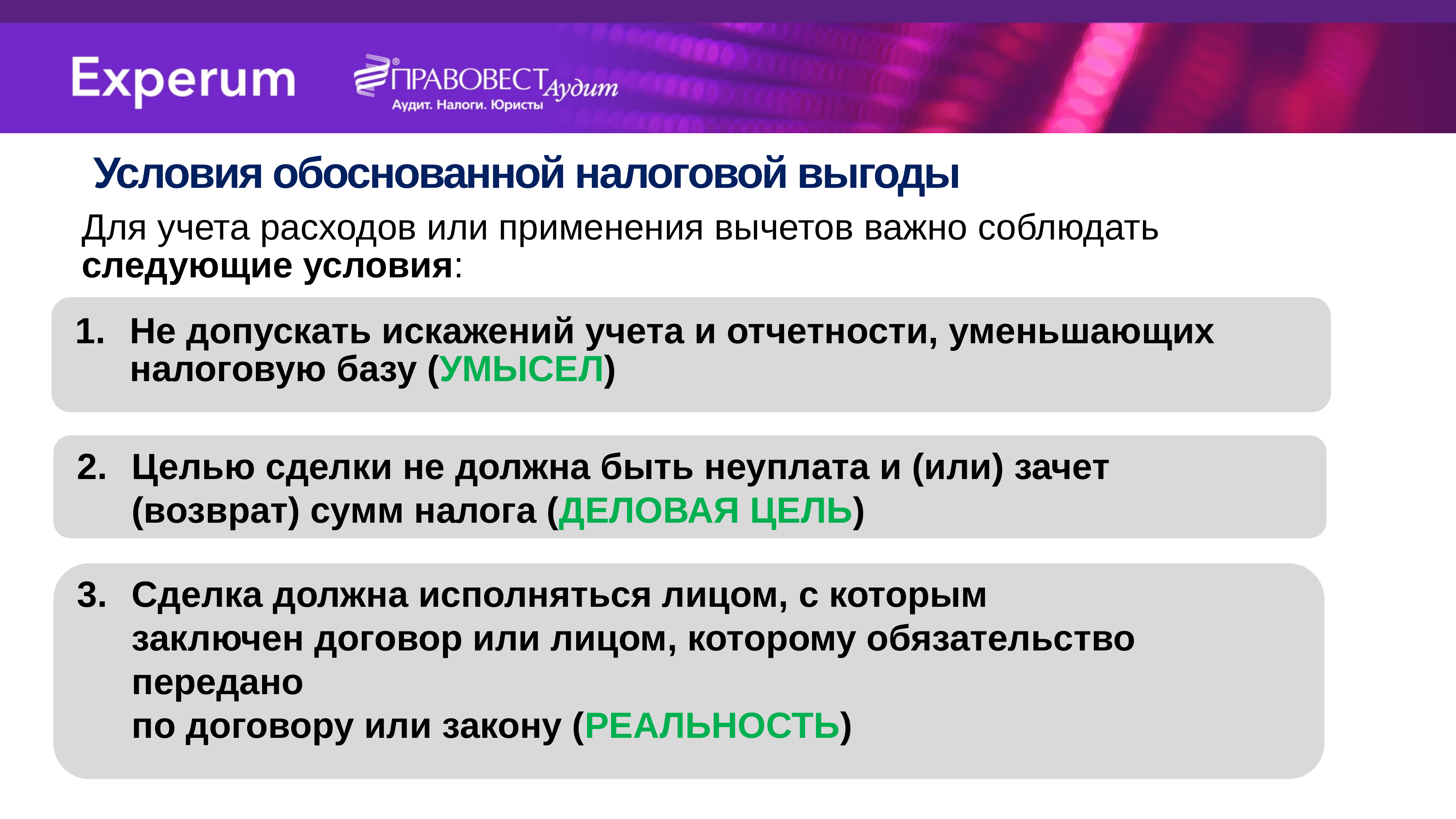

Условия обоснованной налоговой выгоды
Для учета расходов или применения вычетов важно соблюдать
следующие условия:

Не допускать искажений учета и отчетности, уменьшающих налоговую базу (УМЫСЕЛ)

Целью сделки не должна быть неуплата и (или) зачет (возврат) сумм налога (ДЕЛОВАЯ ЦЕЛЬ)

Сделка должна исполняться лицом, с которым заключен договор или лицом, которому обязательство передано
по договору или закону (РЕАЛЬНОСТЬ)